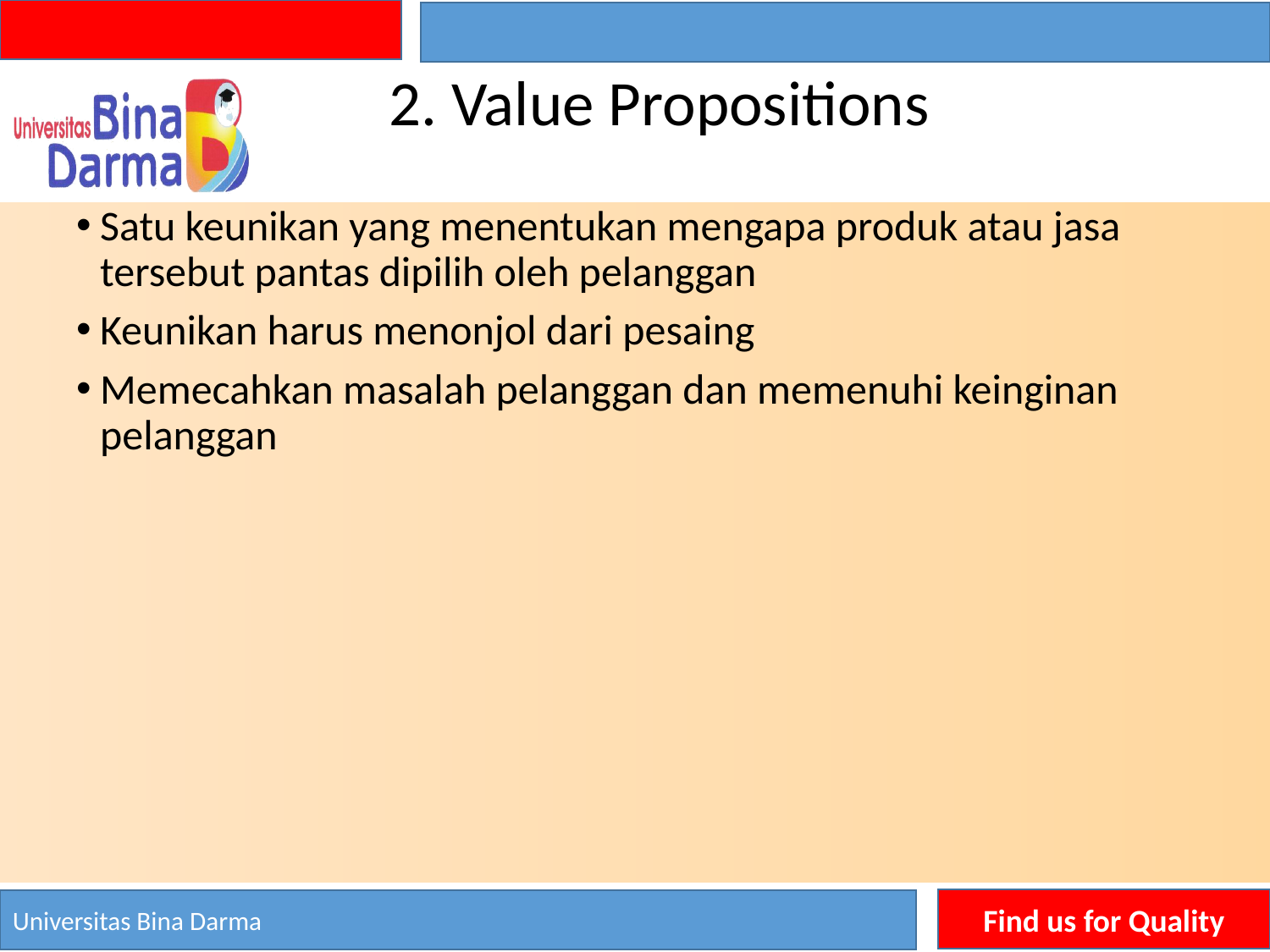

# 2. Value Propositions
Satu keunikan yang menentukan mengapa produk atau jasa tersebut pantas dipilih oleh pelanggan
Keunikan harus menonjol dari pesaing
Memecahkan masalah pelanggan dan memenuhi keinginan pelanggan